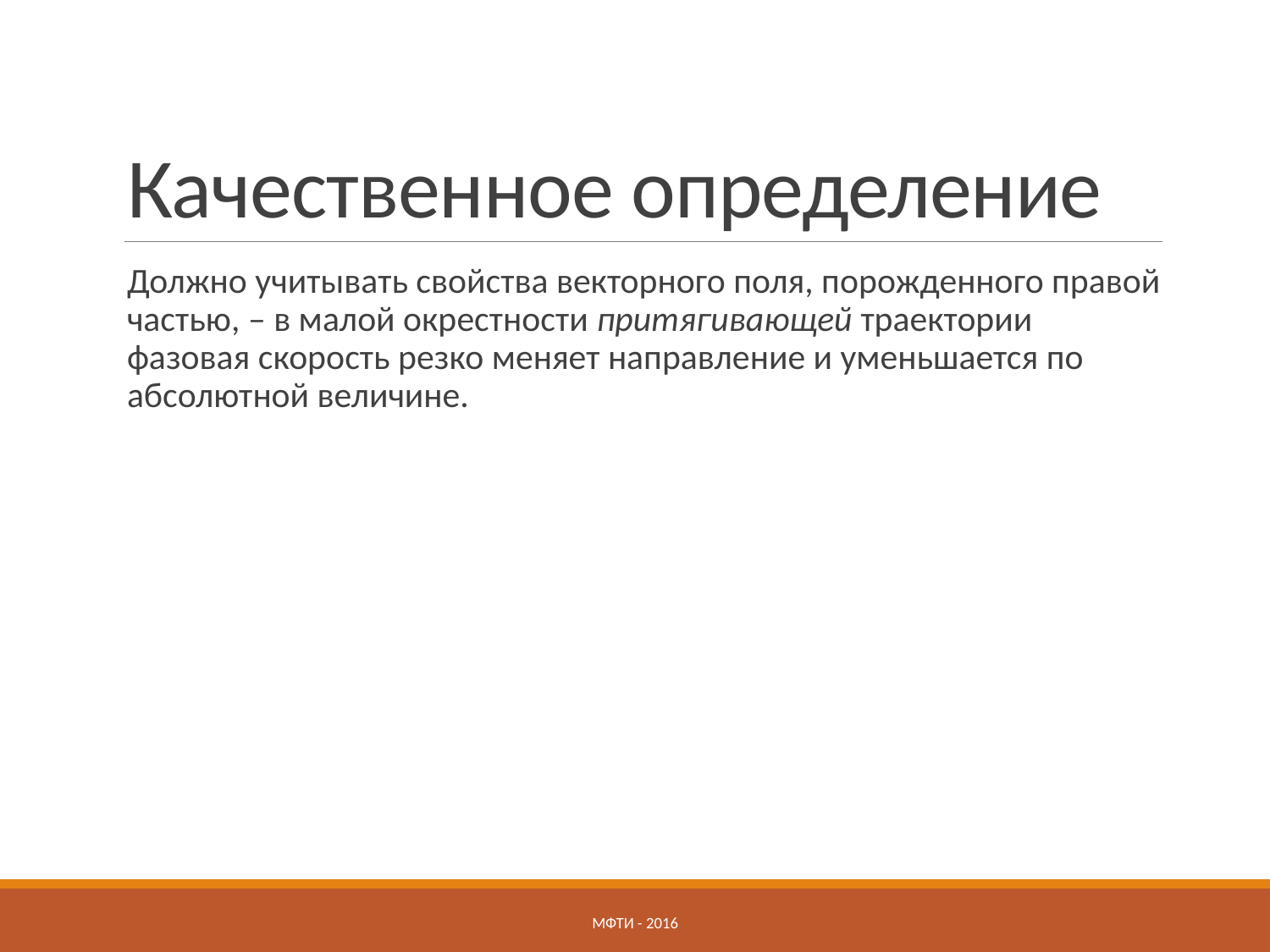

# Качественное определение
Должно учитывать свойства векторного поля, порожденного правой частью, – в малой окрестности притягивающей траектории фазовая скорость резко меняет направление и уменьшается по абсолютной величине.
МФТИ - 2016